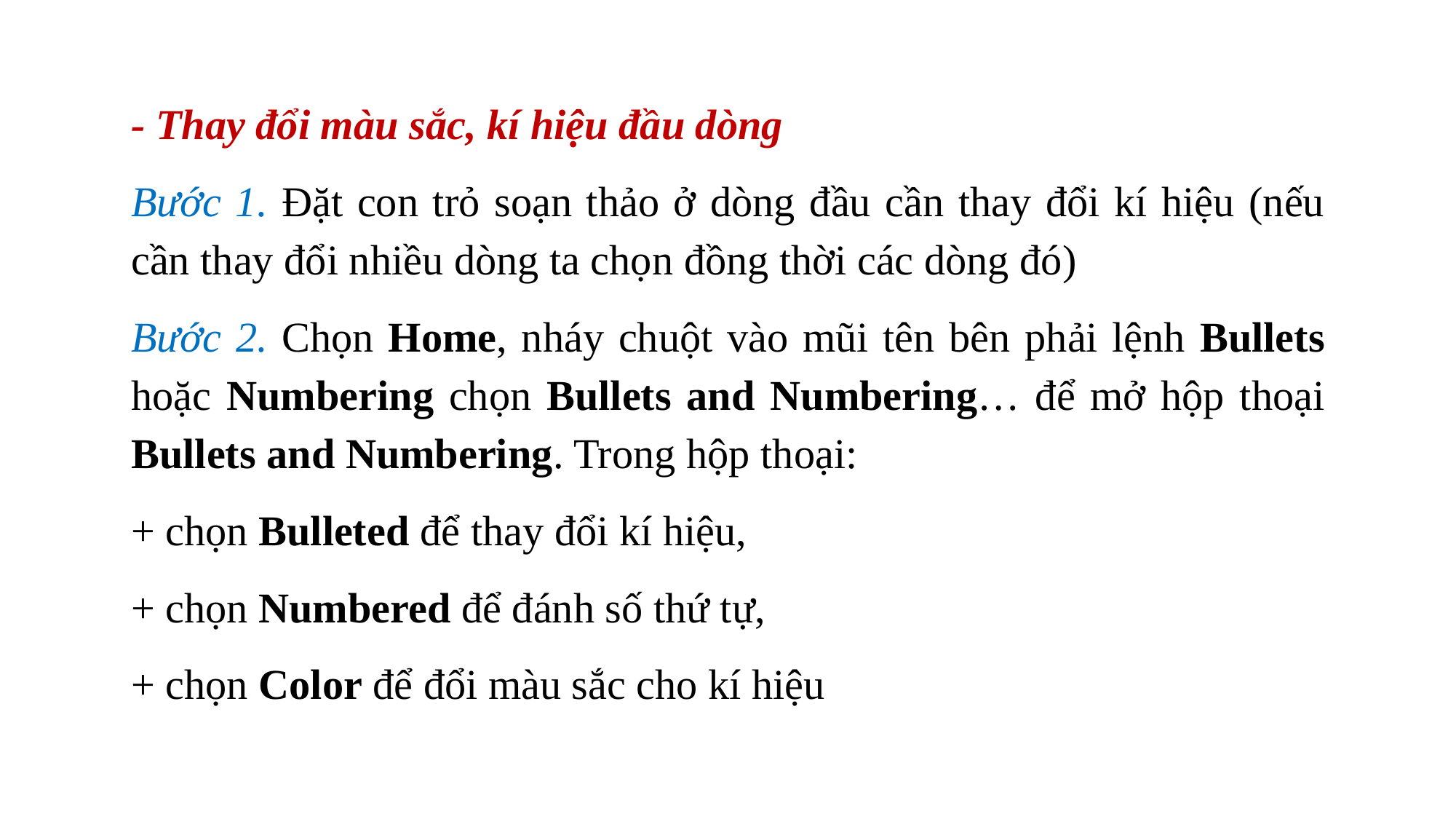

- Thay đổi màu sắc, kí hiệu đầu dòng
Bước 1. Đặt con trỏ soạn thảo ở dòng đầu cần thay đổi kí hiệu (nếu cần thay đổi nhiều dòng ta chọn đồng thời các dòng đó)
Bước 2. Chọn Home, nháy chuột vào mũi tên bên phải lệnh Bullets hoặc Numbering chọn Bullets and Numbering… để mở hộp thoại Bullets and Numbering. Trong hộp thoại:
+ chọn Bulleted để thay đổi kí hiệu,
+ chọn Numbered để đánh số thứ tự,
+ chọn Color để đổi màu sắc cho kí hiệu